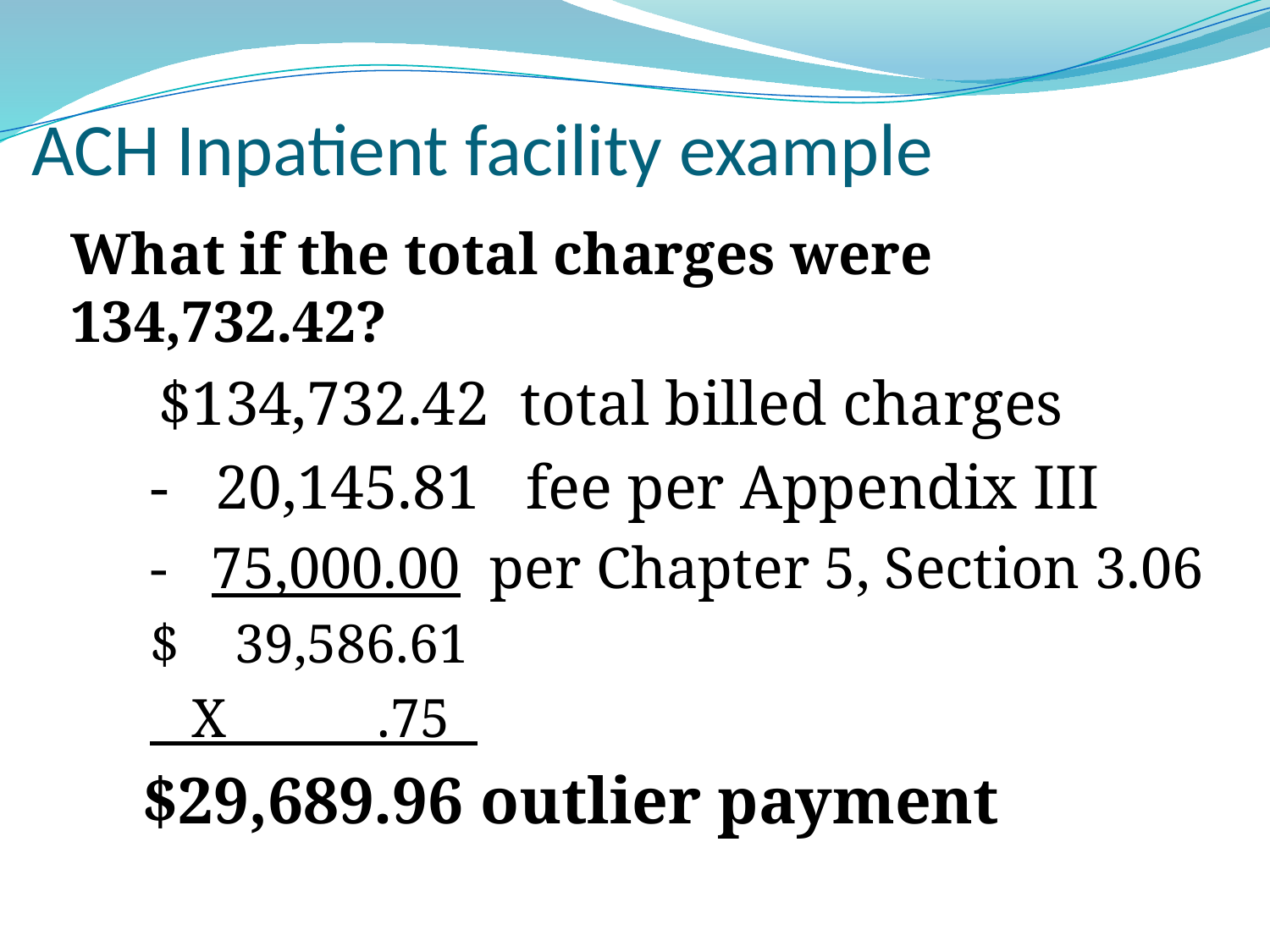

# ACH Inpatient facility example
What if the total charges were 134,732.42?
      $134,732.42  total billed charges
-   20,145.81   fee per Appendix III
-   75,000.00  per Chapter 5, Section 3.06
$    39,586.61
   X           .75
  $29,689.96 outlier payment